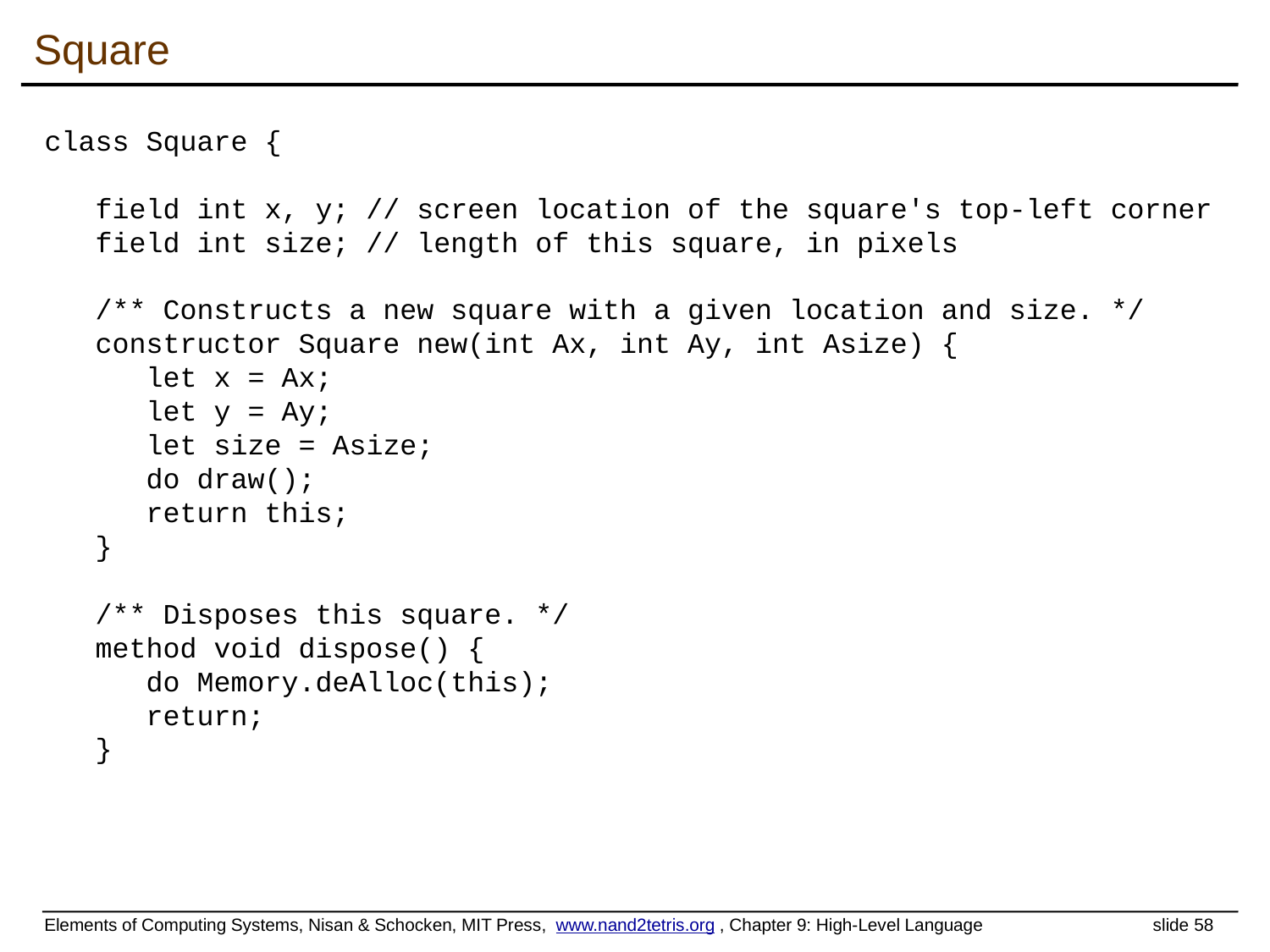

# Square
class Square {

   field int x, y; // screen location of the square's top-left corner
   field int size; // length of this square, in pixels

   /** Constructs a new square with a given location and size. */
   constructor Square new(int Ax, int Ay, int Asize) {
      let x = Ax;
      let y = Ay;
      let size = Asize;
      do draw();
      return this;
   }

   /** Disposes this square. */
   method void dispose() {
      do Memory.deAlloc(this);
      return;
   }